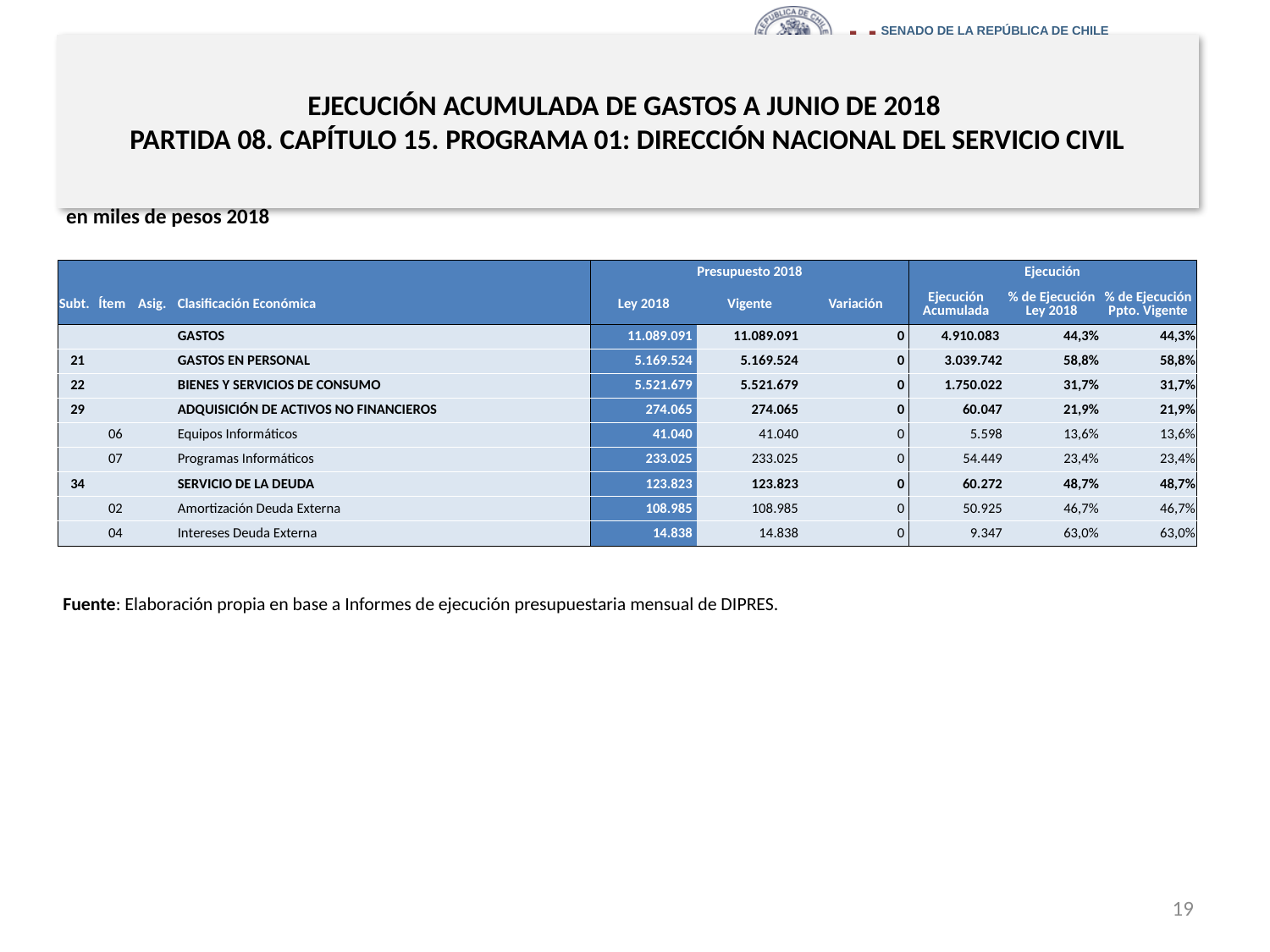

# EJECUCIÓN ACUMULADA DE GASTOS A JUNIO DE 2018 PARTIDA 08. CAPÍTULO 15. PROGRAMA 01: DIRECCIÓN NACIONAL DEL SERVICIO CIVIL
en miles de pesos 2018
|  |  |  |  | Presupuesto 2018 |  |  | Ejecución |  |  |
| --- | --- | --- | --- | --- | --- | --- | --- | --- | --- |
| Subt. | Ítem | Asig. | Clasificación Económica | Ley 2018 | Vigente | Variación | Ejecución Acumulada | % de Ejecución Ley 2018 | % de Ejecución Ppto. Vigente |
|  |  |  | GASTOS | 11.089.091 | 11.089.091 | 0 | 4.910.083 | 44,3% | 44,3% |
| 21 |  |  | GASTOS EN PERSONAL | 5.169.524 | 5.169.524 | 0 | 3.039.742 | 58,8% | 58,8% |
| 22 |  |  | BIENES Y SERVICIOS DE CONSUMO | 5.521.679 | 5.521.679 | 0 | 1.750.022 | 31,7% | 31,7% |
| 29 |  |  | ADQUISICIÓN DE ACTIVOS NO FINANCIEROS | 274.065 | 274.065 | 0 | 60.047 | 21,9% | 21,9% |
|  | 06 |  | Equipos Informáticos | 41.040 | 41.040 | 0 | 5.598 | 13,6% | 13,6% |
|  | 07 |  | Programas Informáticos | 233.025 | 233.025 | 0 | 54.449 | 23,4% | 23,4% |
| 34 |  |  | SERVICIO DE LA DEUDA | 123.823 | 123.823 | 0 | 60.272 | 48,7% | 48,7% |
|  | 02 |  | Amortización Deuda Externa | 108.985 | 108.985 | 0 | 50.925 | 46,7% | 46,7% |
|  | 04 |  | Intereses Deuda Externa | 14.838 | 14.838 | 0 | 9.347 | 63,0% | 63,0% |
Fuente: Elaboración propia en base a Informes de ejecución presupuestaria mensual de DIPRES.
19